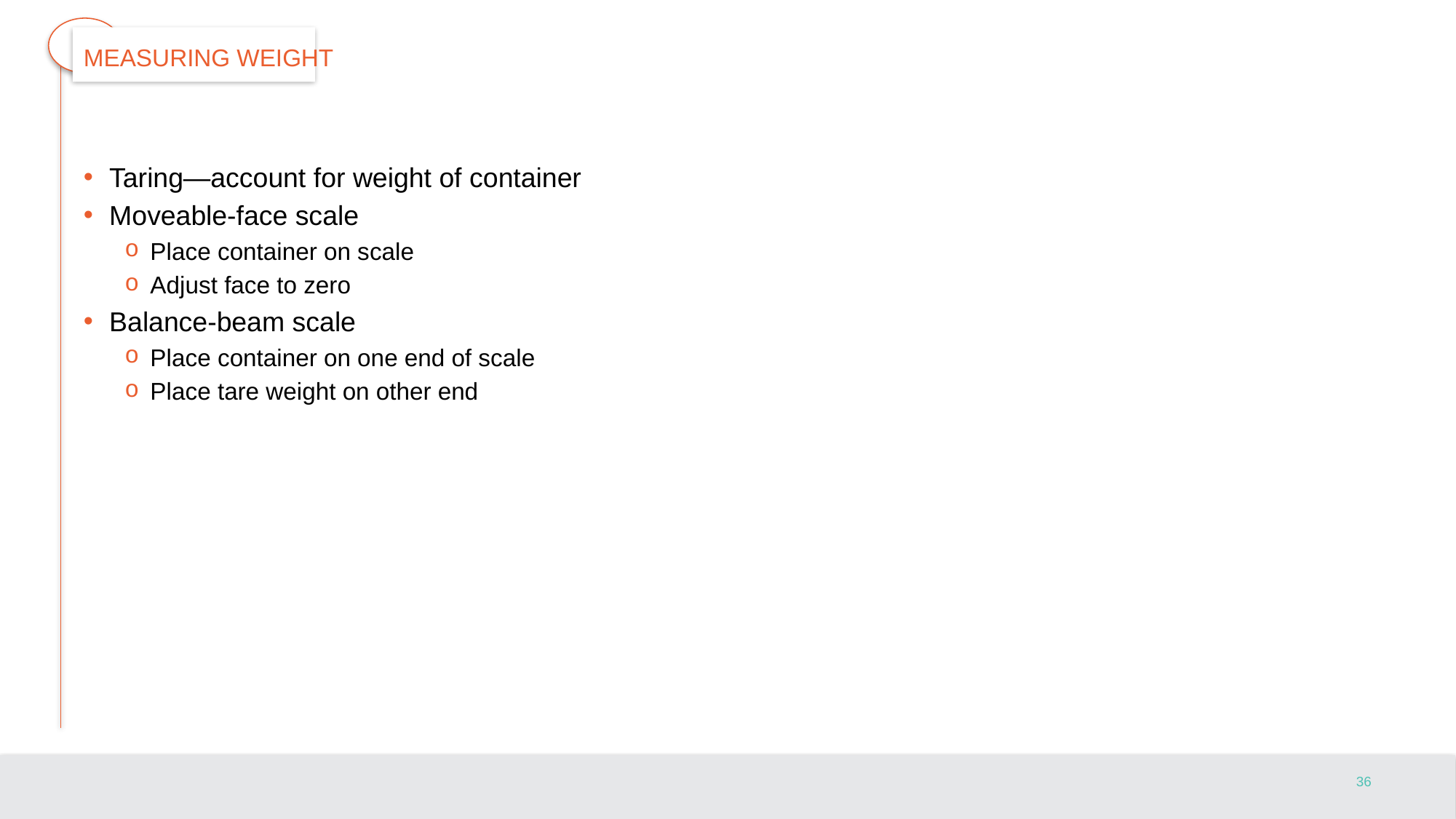

# Measuring Weight
Taring—account for weight of container
Moveable-face scale
Place container on scale
Adjust face to zero
Balance-beam scale
Place container on one end of scale
Place tare weight on other end

36